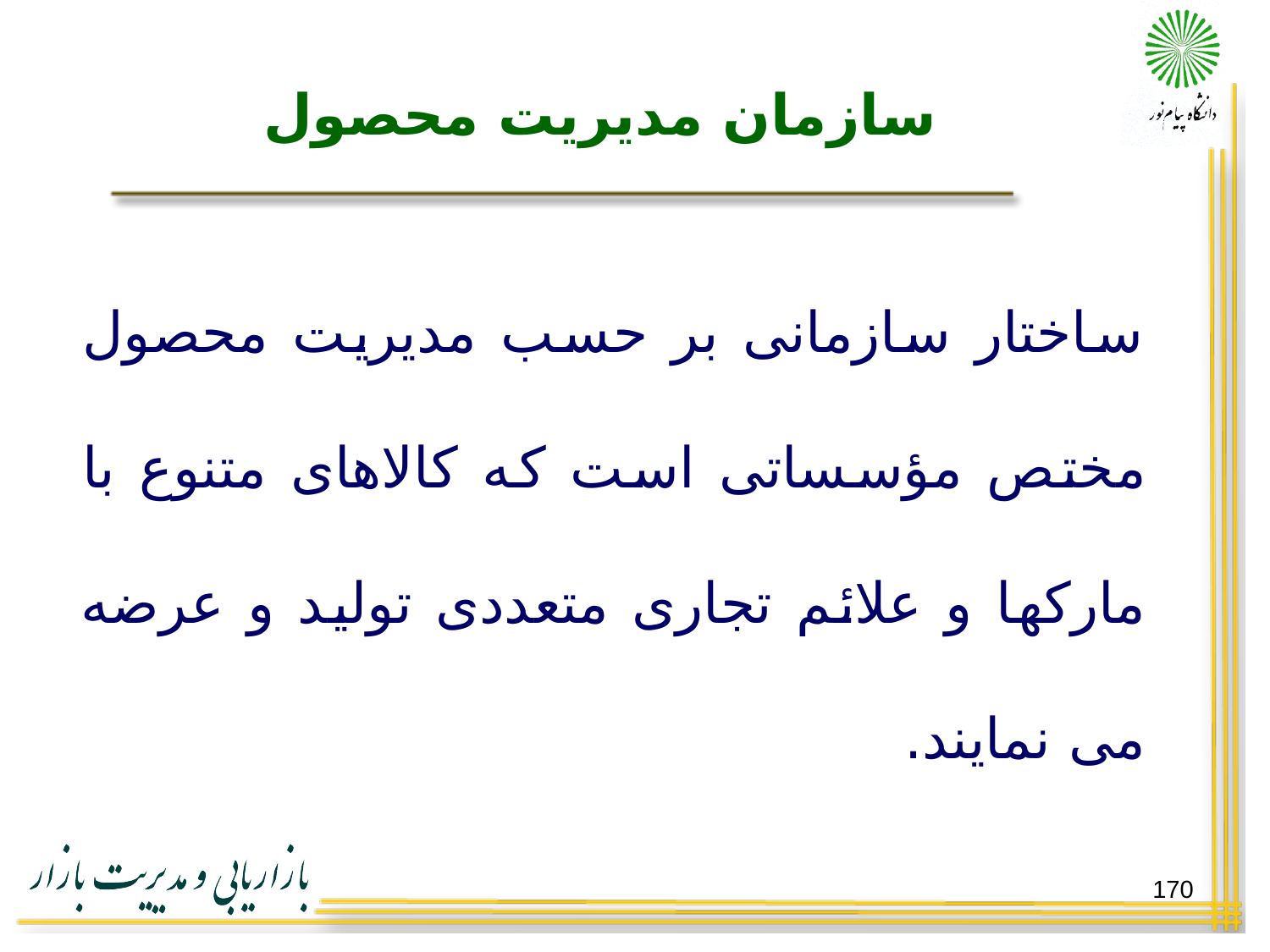

# سازمان مدیریت محصول
ساختار سازمانی بر حسب مدیریت محصول مختص مؤسساتی است که کالاهای متنوع با مارکها و علائم تجاری متعددی تولید و عرضه می نمایند.
170